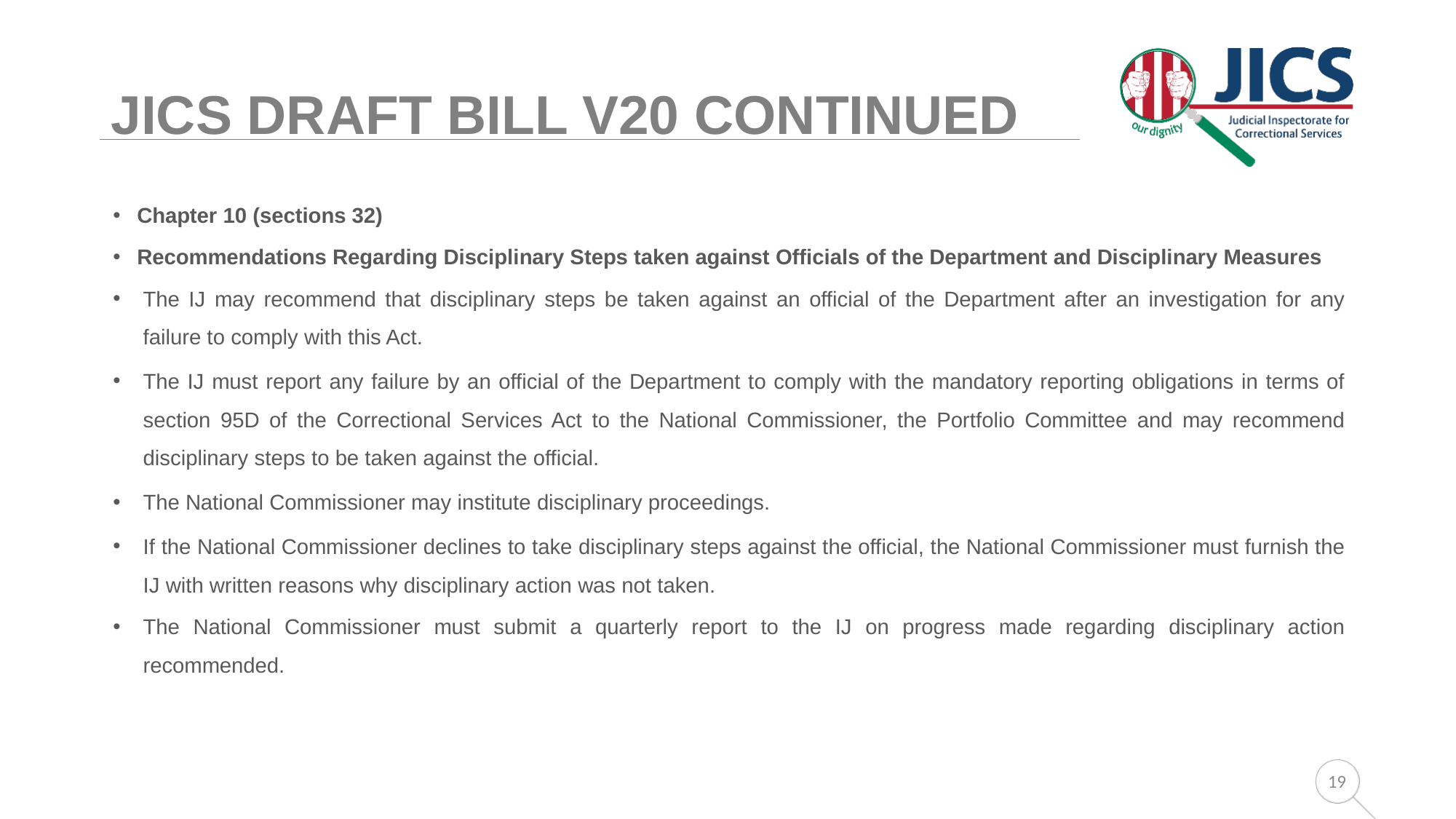

# JICS DRAFT BILL V20 CONTINUED
Chapter 10 (sections 32)
Recommendations Regarding Disciplinary Steps taken against Officials of the Department and Disciplinary Measures
The IJ may recommend that disciplinary steps be taken against an official of the Department after an investigation for any failure to comply with this Act.
The IJ must report any failure by an official of the Department to comply with the mandatory reporting obligations in terms of section 95D of the Correctional Services Act to the National Commissioner, the Portfolio Committee and may recommend disciplinary steps to be taken against the official.
The National Commissioner may institute disciplinary proceedings.
If the National Commissioner declines to take disciplinary steps against the official, the National Commissioner must furnish the IJ with written reasons why disciplinary action was not taken.
The National Commissioner must submit a quarterly report to the IJ on progress made regarding disciplinary action recommended.

19